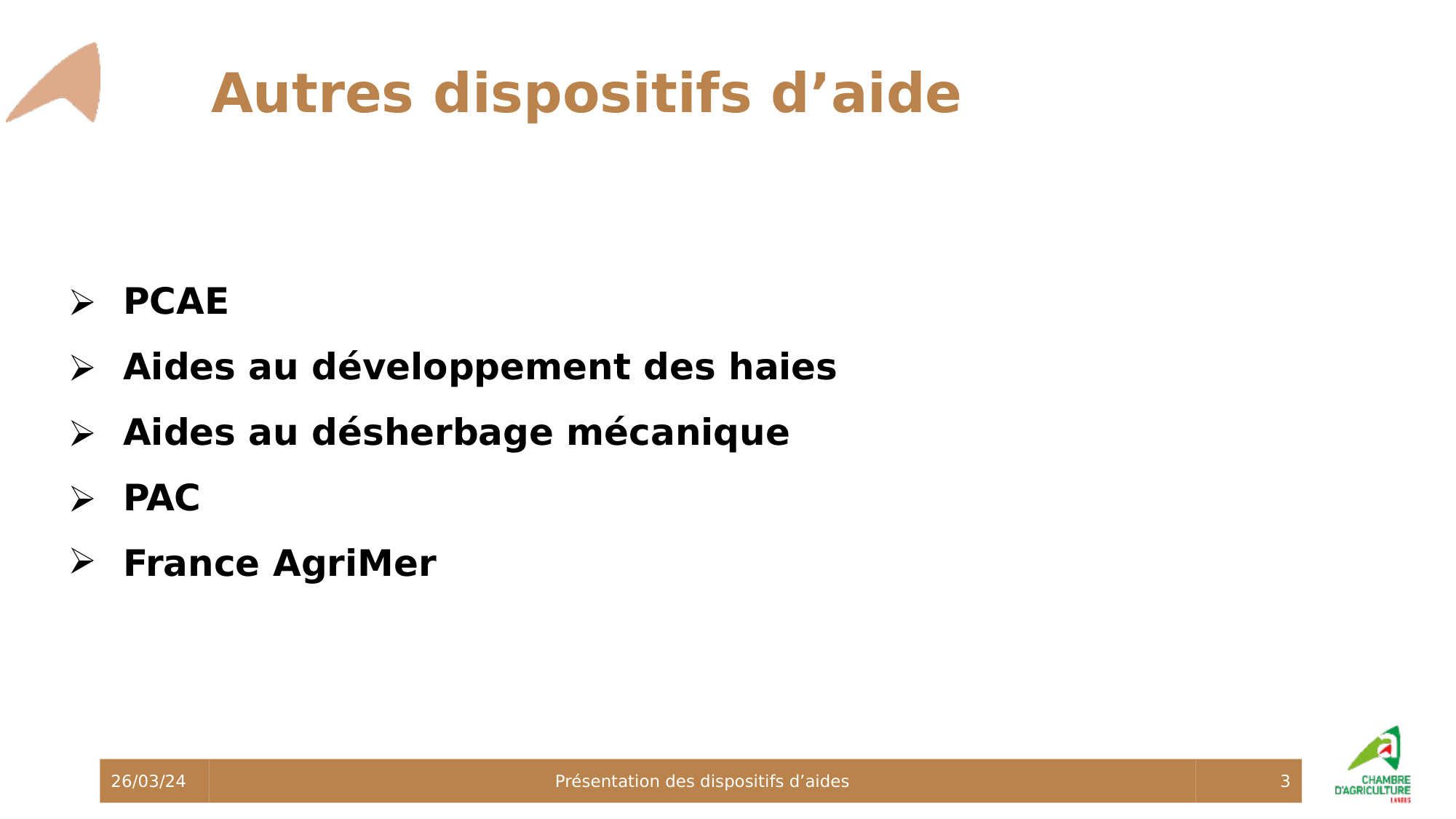

# Autres dispositifs d’aide
PCAE
Aides au développement des haies
Aides au désherbage mécanique
PAC
France AgriMer
26/03/24
Présentation des dispositifs d’aides
3